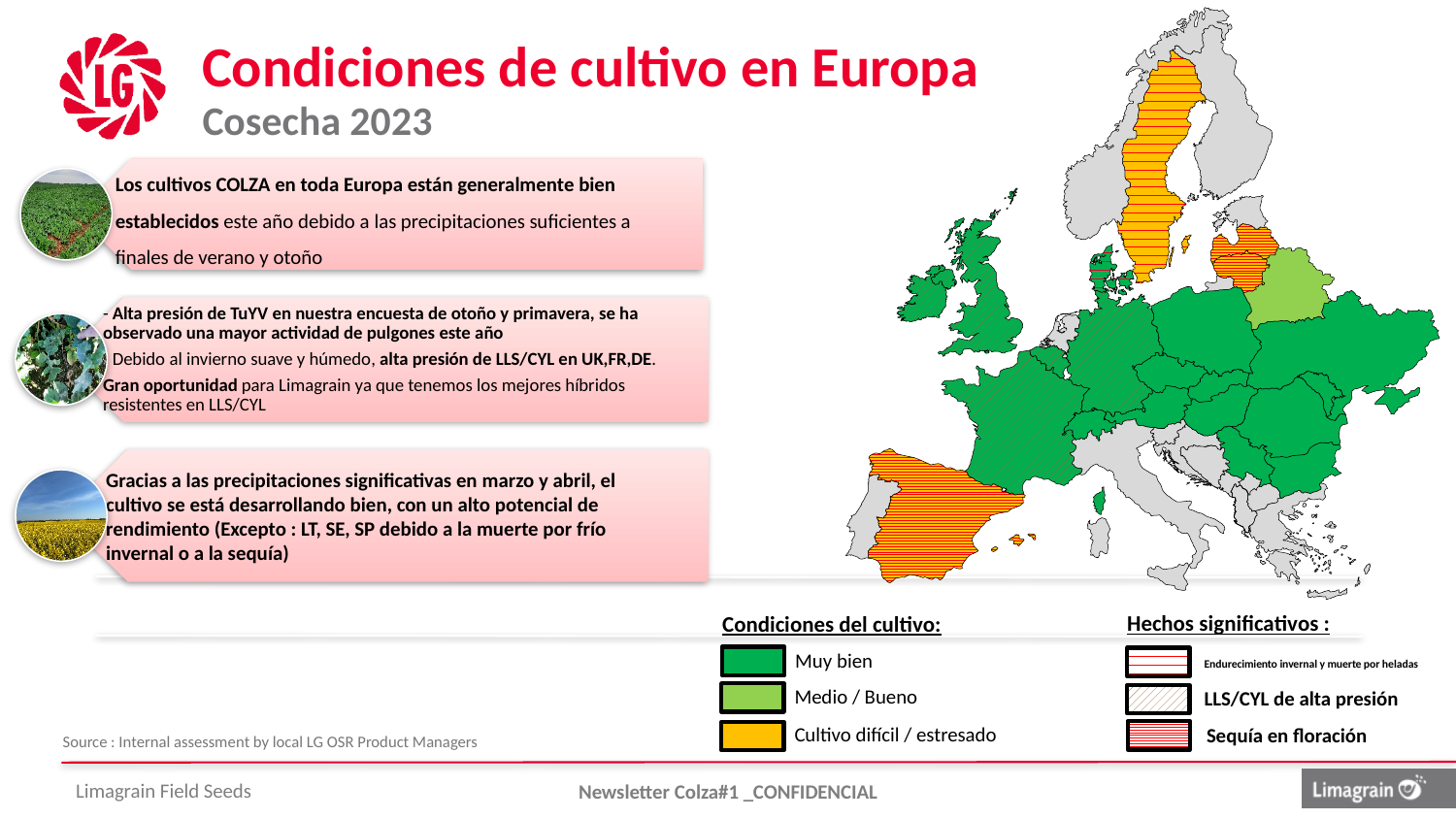

# Condiciones de cultivo en Europa

Cosecha 2023
Los cultivos COLZA en toda Europa están generalmente bien establecidos este año debido a las precipitaciones suficientes a finales de verano y otoño
- Alta presión de TuYV en nuestra encuesta de otoño y primavera, se ha observado una mayor actividad de pulgones este año
- Debido al invierno suave y húmedo, alta presión de LLS/CYL en UK,FR,DE.
Gran oportunidad para Limagrain ya que tenemos los mejores híbridos resistentes en LLS/CYL
Gracias a las precipitaciones significativas en marzo y abril, el cultivo se está desarrollando bien, con un alto potencial de rendimiento (Excepto : LT, SE, SP debido a la muerte por frío invernal o a la sequía)
Hechos significativos :
Condiciones del cultivo:
Muy bien
Endurecimiento invernal y muerte por heladas

Medio / Bueno
LLS/CYL de alta presión

Cultivo difícil / estresado
Sequía en floración
Source : Internal assessment by local LG OSR Product Managers